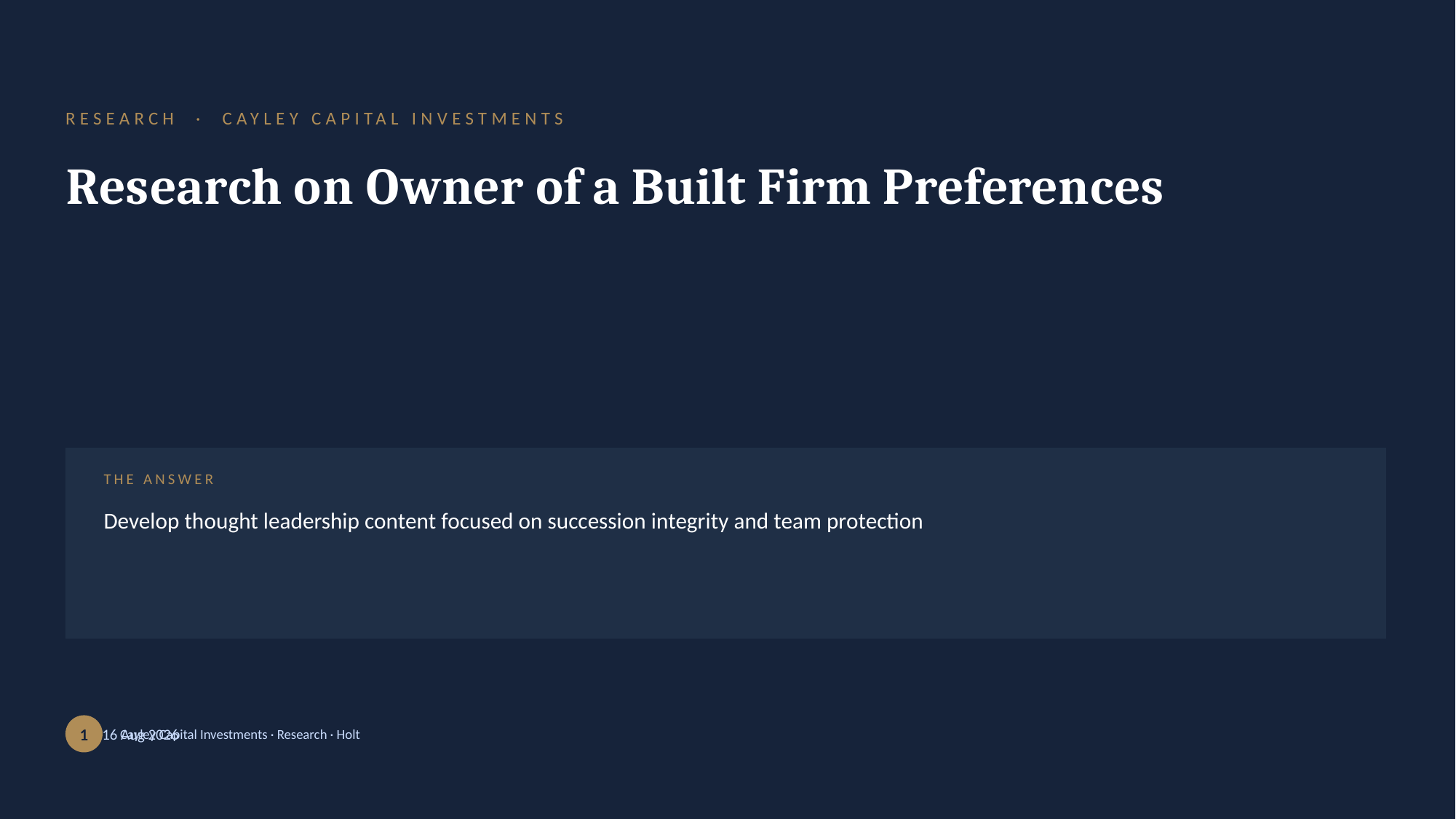

RESEARCH  ·  CAYLEY CAPITAL INVESTMENTS
Research on Owner of a Built Firm Preferences

THE ANSWER

Develop thought leadership content focused on succession integrity and team protection
Holt · 16 Aug 2026

1
Cayley Capital Investments · Research · Holt